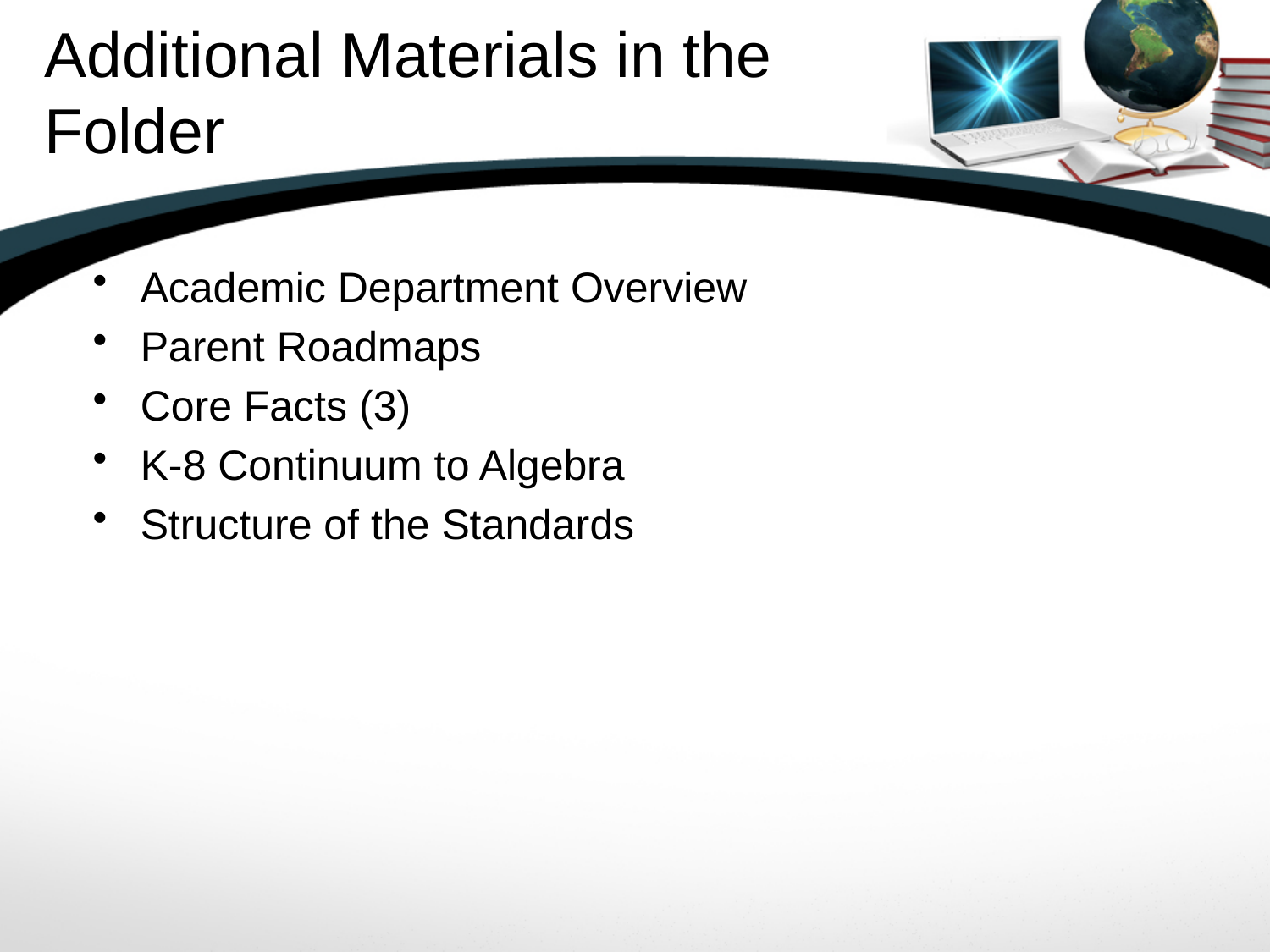

# Additional Materials in the Folder
Academic Department Overview
Parent Roadmaps
Core Facts (3)
K-8 Continuum to Algebra
Structure of the Standards